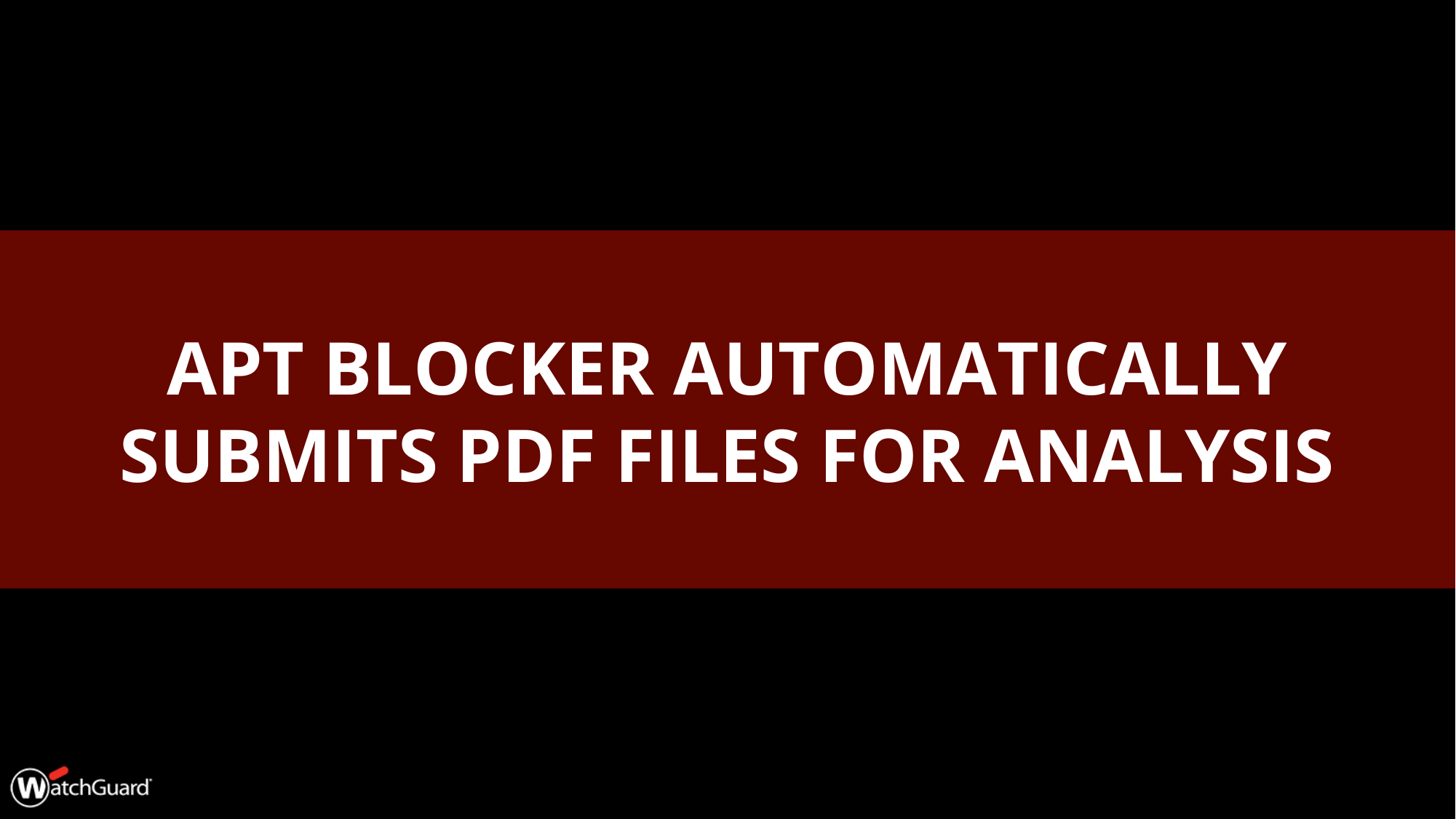

# APT Blocker automatically submits PDF files for Analysis